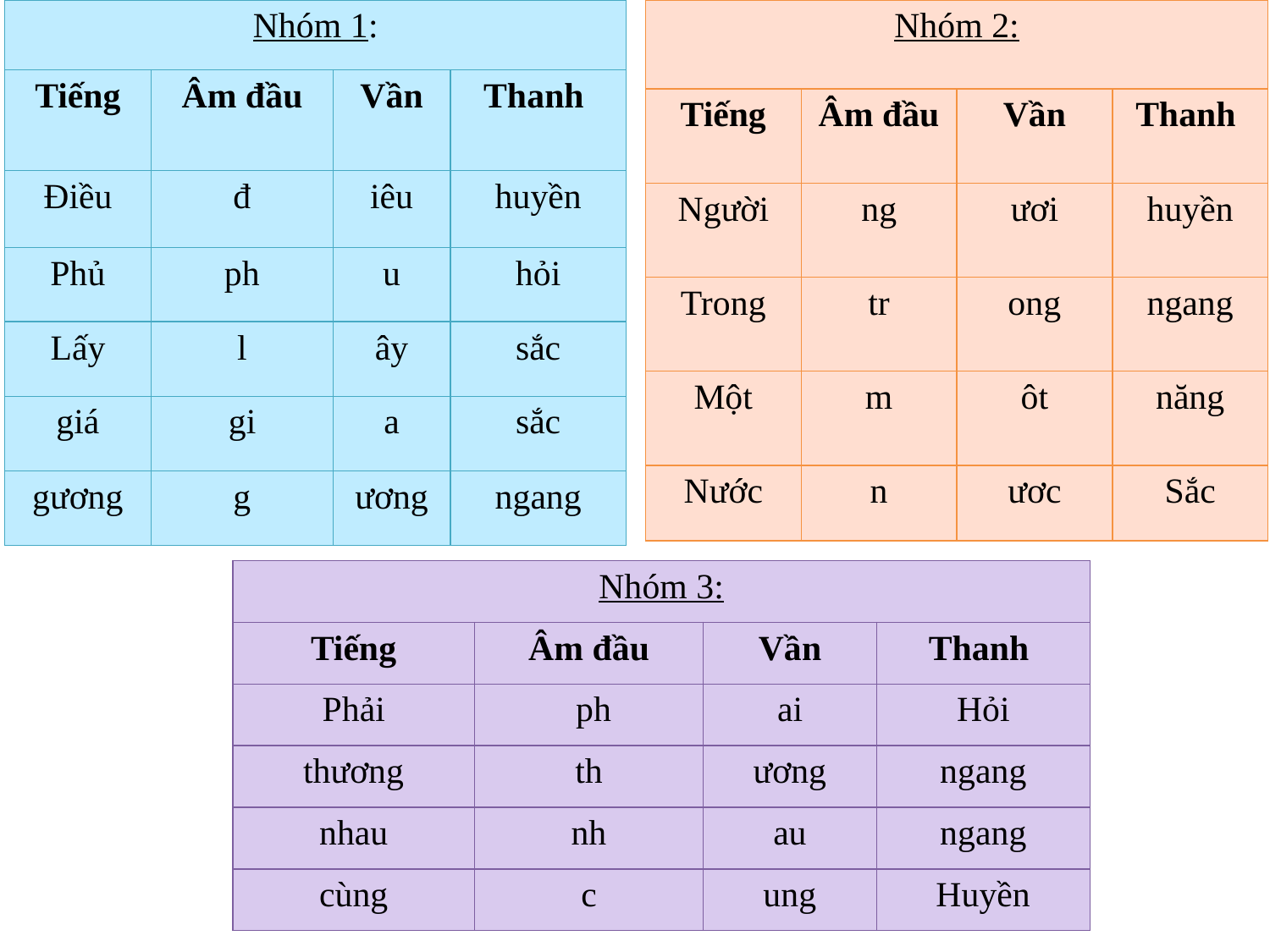

| Nhóm 1: |  |  |  |
| --- | --- | --- | --- |
| Tiếng | Âm đầu | Vần | Thanh |
| Điều | đ | iêu | huyền |
| Phủ | ph | u | hỏi |
| Lấy | l | ây | sắc |
| giá | gi | a | sắc |
| gương | g | ương | ngang |
| Nhóm 2: |  |  |  |
| --- | --- | --- | --- |
| Tiếng | Âm đầu | Vần | Thanh |
| Người | ng | ươi | huyền |
| Trong | tr | ong | ngang |
| Một | m | ôt | năng |
| Nước | n | ươc | Sắc |
| Nhóm 3: |  |  |  |
| --- | --- | --- | --- |
| Tiếng | Âm đầu | Vần | Thanh |
| Phải | ph | ai | Hỏi |
| thương | th | ương | ngang |
| nhau | nh | au | ngang |
| cùng | c | ung | Huyền |